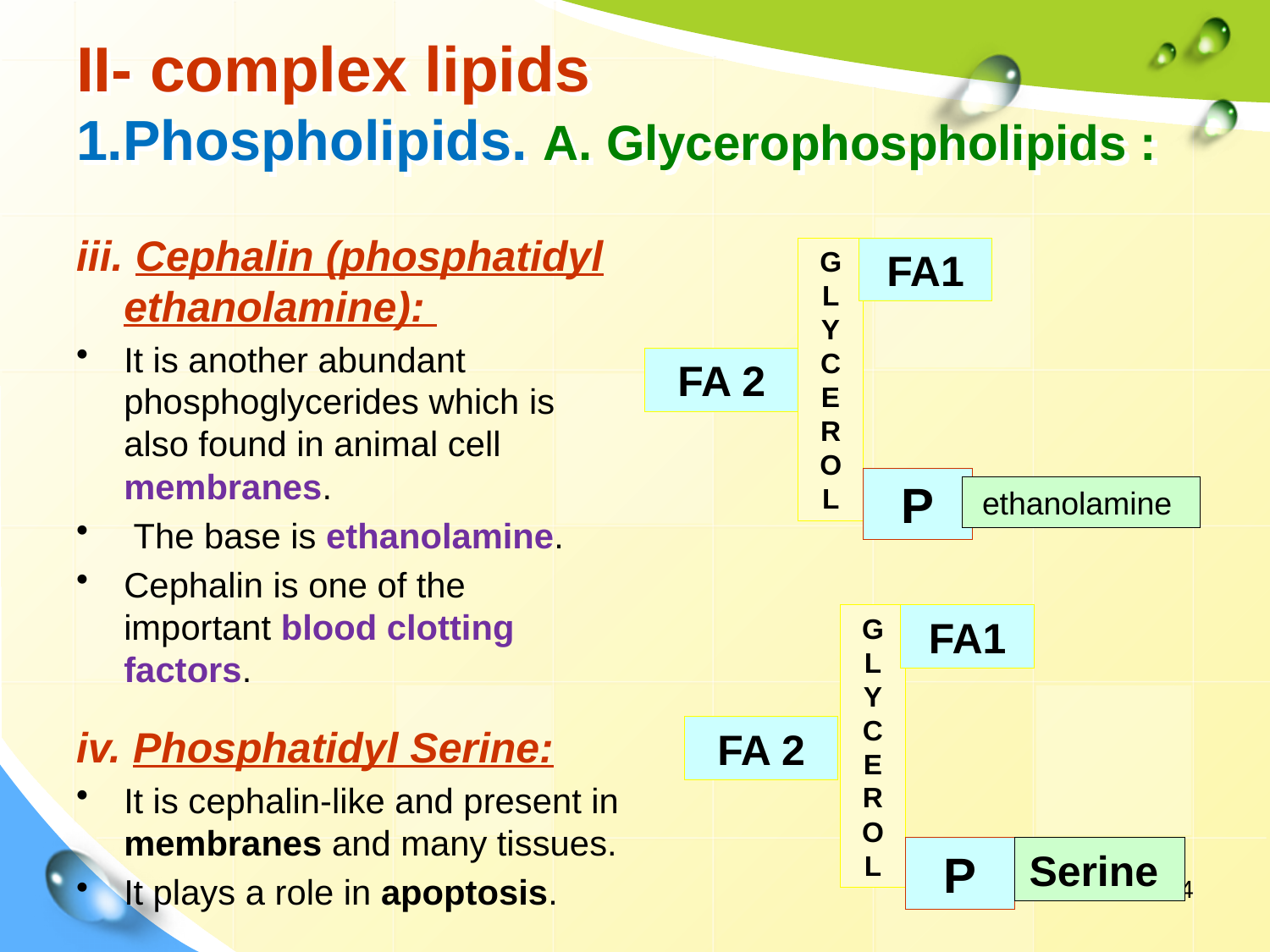

# II- complex lipids 1.Phospholipids. A. Glycerophospholipids :
iii. Cephalin (phosphatidyl ethanolamine):
It is another abundant phosphoglycerides which is also found in animal cell membranes.
 The base is ethanolamine.
Cephalin is one of the important blood clotting factors.

iv. Phosphatidyl Serine:
It is cephalin-like and present in membranes and many tissues.
It plays a role in apoptosis.
FA1
G
L
Y
C
E
R
O
L
FA 2
P
ethanolamine
G
L
Y
C
E
R
O
L
FA1
FA 2
P
Serine
14